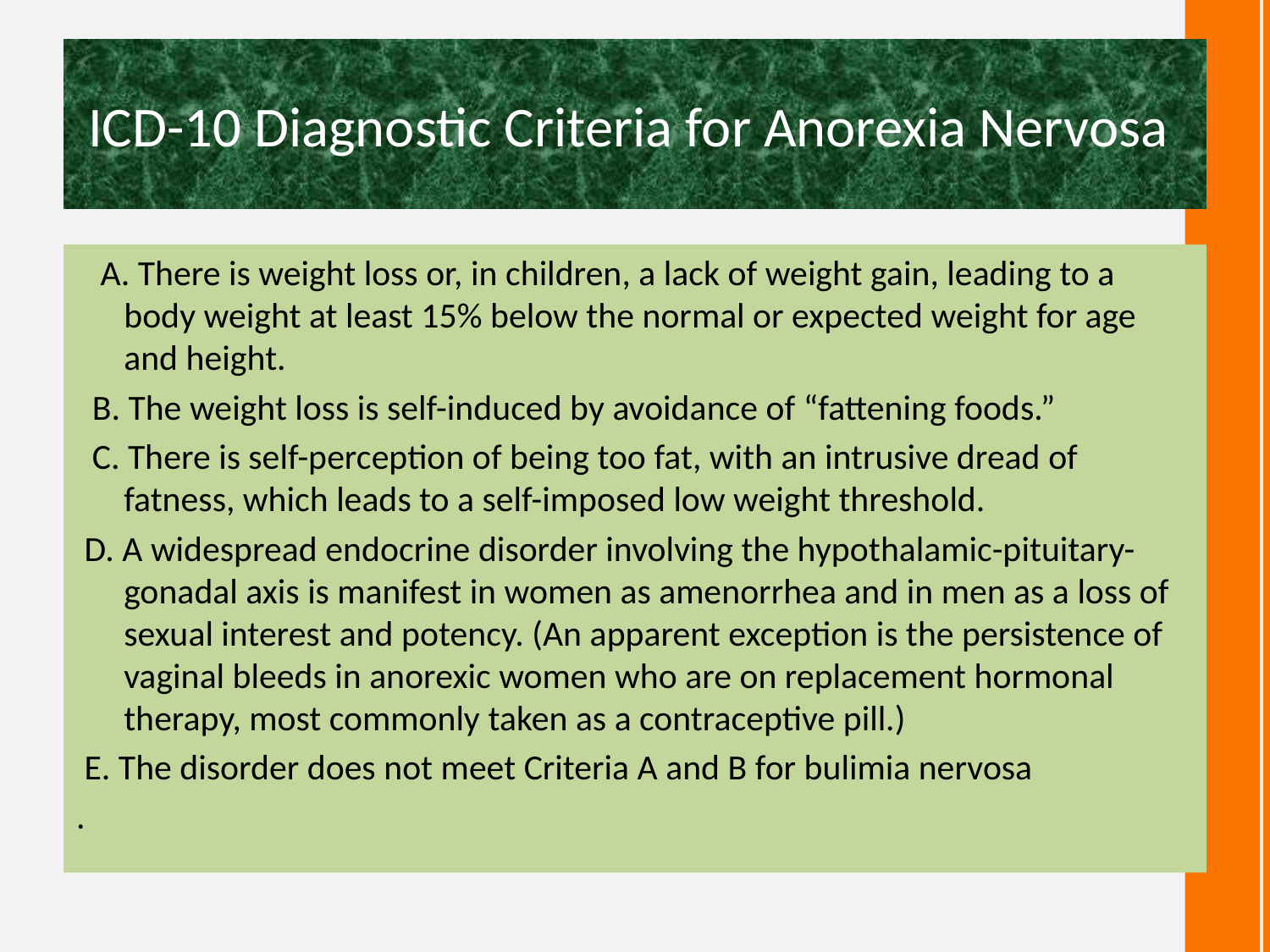

# ICD-10 Diagnostic Criteria for Anorexia Nervosa
   A. There is weight loss or, in children, a lack of weight gain, leading to a body weight at least 15% below the normal or expected weight for age and height.
  B. The weight loss is self-induced by avoidance of “fattening foods.”
  C. There is self-perception of being too fat, with an intrusive dread of fatness, which leads to a self-imposed low weight threshold.
 D. A widespread endocrine disorder involving the hypothalamic-pituitary-gonadal axis is manifest in women as amenorrhea and in men as a loss of sexual interest and potency. (An apparent exception is the persistence of vaginal bleeds in anorexic women who are on replacement hormonal therapy, most commonly taken as a contraceptive pill.)
 E. The disorder does not meet Criteria A and B for bulimia nervosa
.